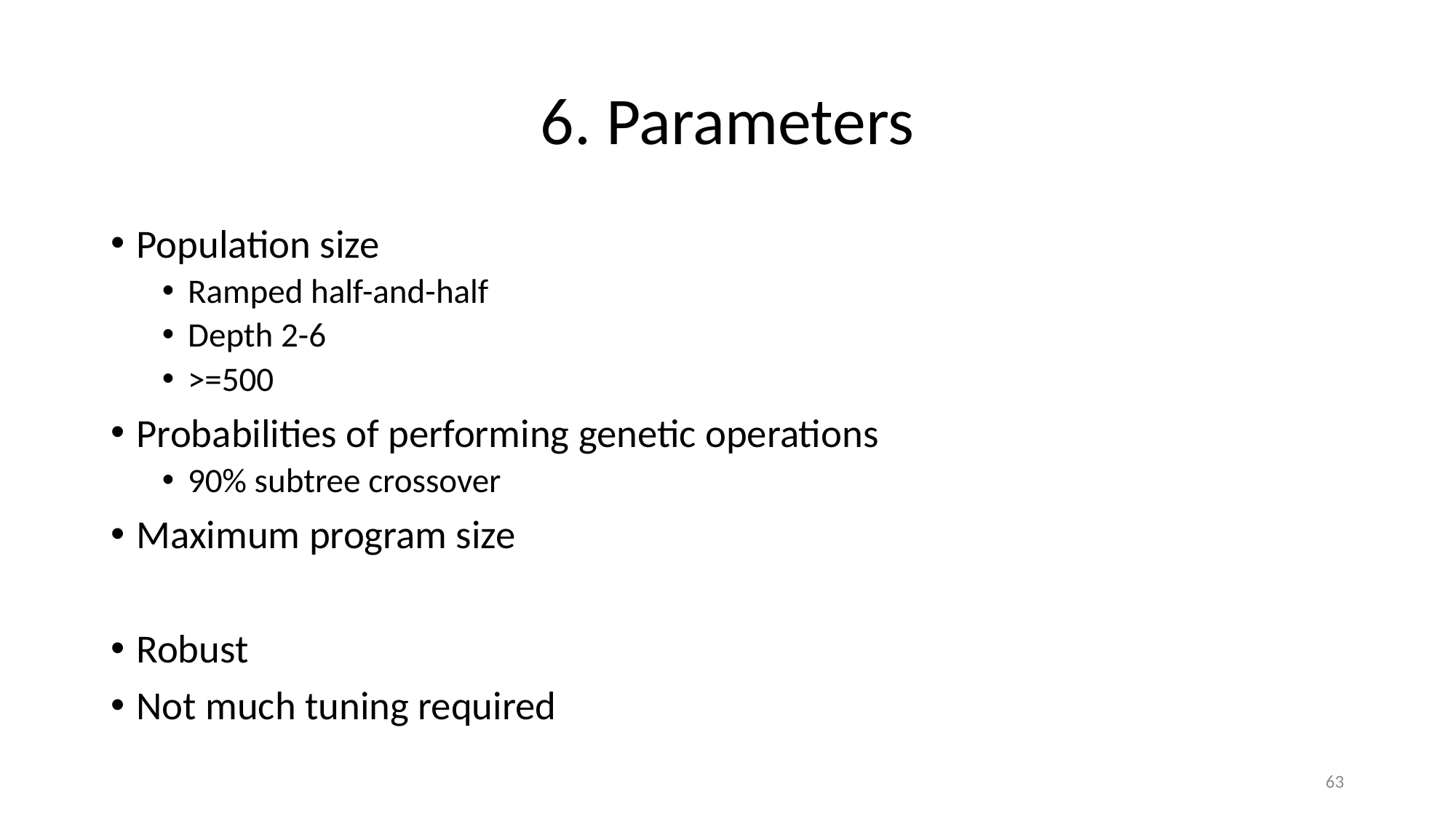

# 6. Parameters
Population size
Ramped half-and-half
Depth 2-6
>=500
Probabilities of performing genetic operations
90% subtree crossover
Maximum program size

Robust
Not much tuning required
63